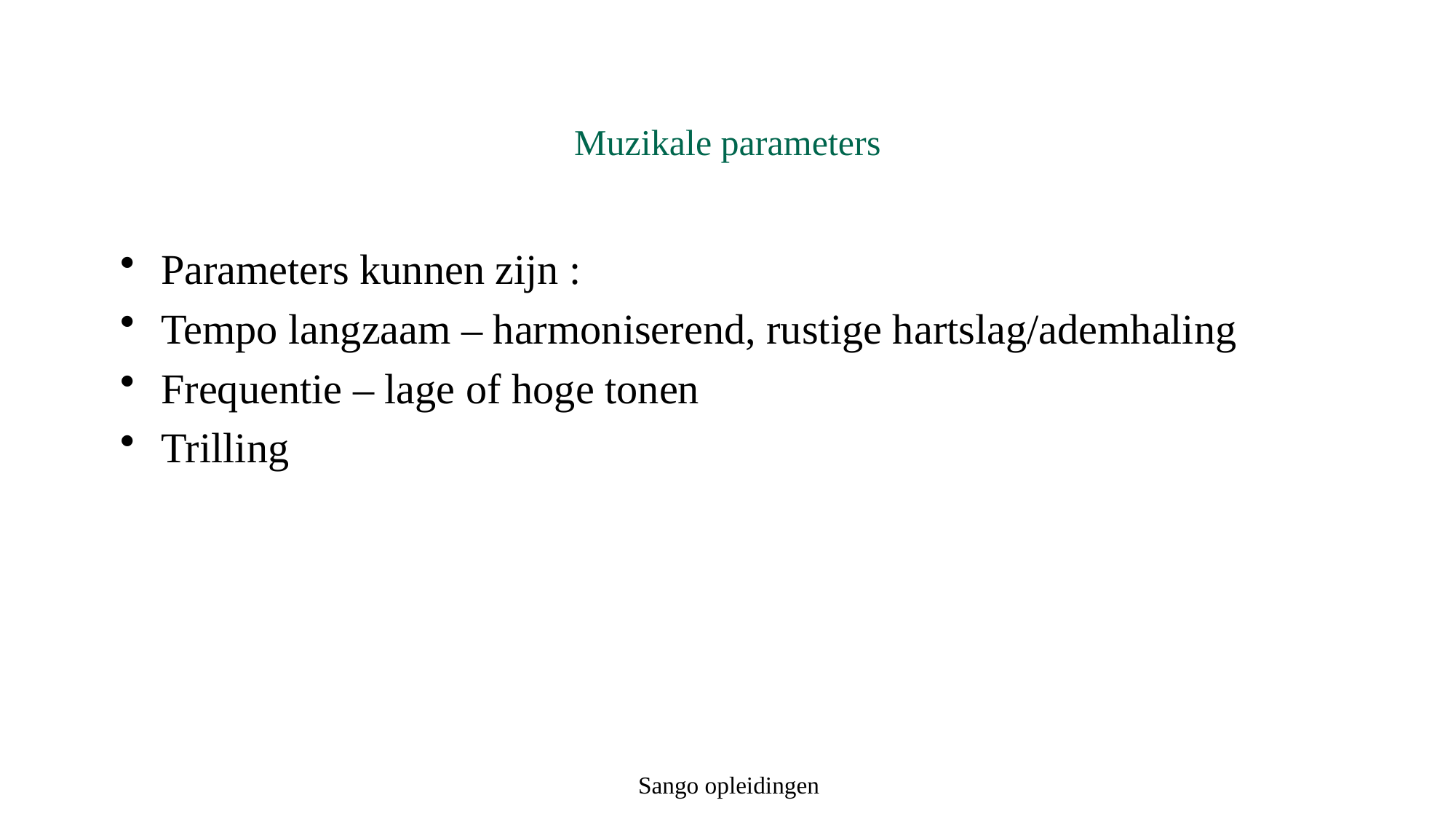

# Muzikale parameters
Parameters kunnen zijn :
Tempo langzaam – harmoniserend, rustige hartslag/ademhaling
Frequentie – lage of hoge tonen
Trilling

Sango opleidingen